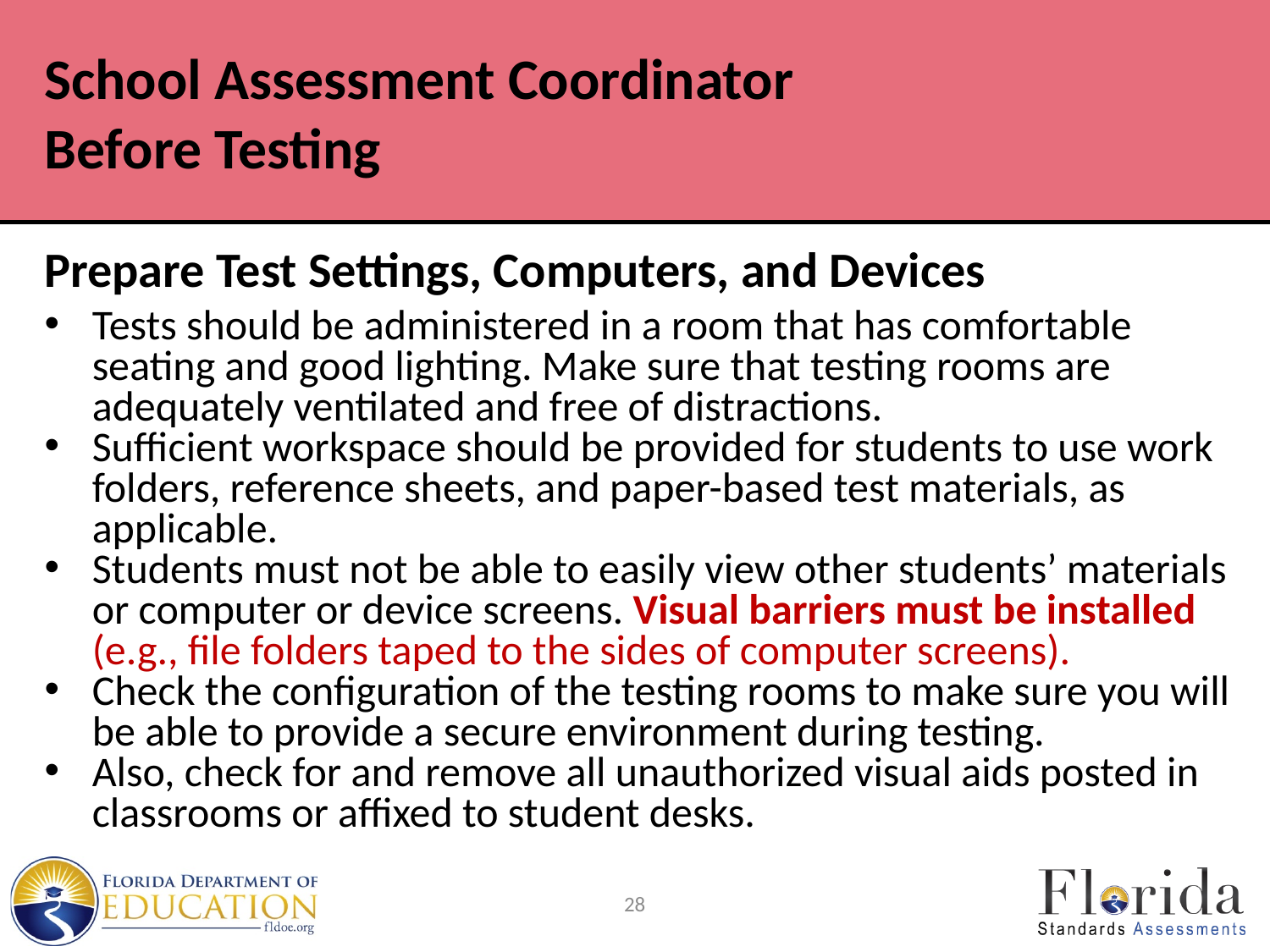

# School Assessment Coordinator Before Testing
Prepare Test Settings, Computers, and Devices
Tests should be administered in a room that has comfortable seating and good lighting. Make sure that testing rooms are adequately ventilated and free of distractions.
Sufficient workspace should be provided for students to use work folders, reference sheets, and paper-based test materials, as applicable.
Students must not be able to easily view other students’ materials or computer or device screens. Visual barriers must be installed (e.g., file folders taped to the sides of computer screens).
Check the configuration of the testing rooms to make sure you will be able to provide a secure environment during testing.
Also, check for and remove all unauthorized visual aids posted in classrooms or affixed to student desks.
28